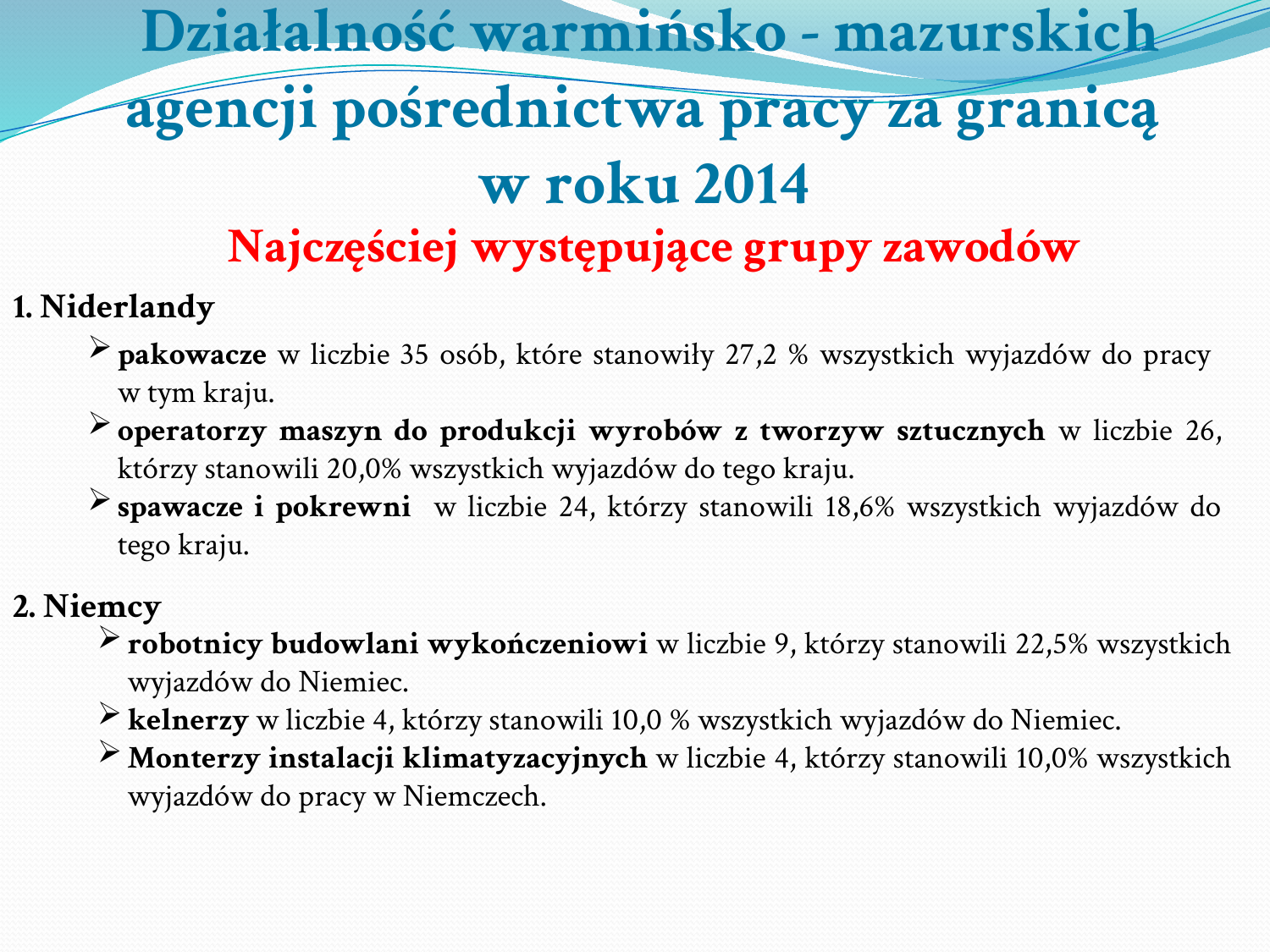

# Działalność warmińsko - mazurskich agencji pośrednictwa pracy za granicą w roku 2014
Najczęściej występujące grupy zawodów
1. Niderlandy
pakowacze w liczbie 35 osób, które stanowiły 27,2 % wszystkich wyjazdów do pracy
w tym kraju.
operatorzy maszyn do produkcji wyrobów z tworzyw sztucznych w liczbie 26, którzy stanowili 20,0% wszystkich wyjazdów do tego kraju.
spawacze i pokrewni  w liczbie 24, którzy stanowili 18,6% wszystkich wyjazdów do tego kraju.

2. Niemcy
robotnicy budowlani wykończeniowi w liczbie 9, którzy stanowili 22,5% wszystkich wyjazdów do Niemiec.
kelnerzy w liczbie 4, którzy stanowili 10,0 % wszystkich wyjazdów do Niemiec.
Monterzy instalacji klimatyzacyjnych w liczbie 4, którzy stanowili 10,0% wszystkich wyjazdów do pracy w Niemczech.